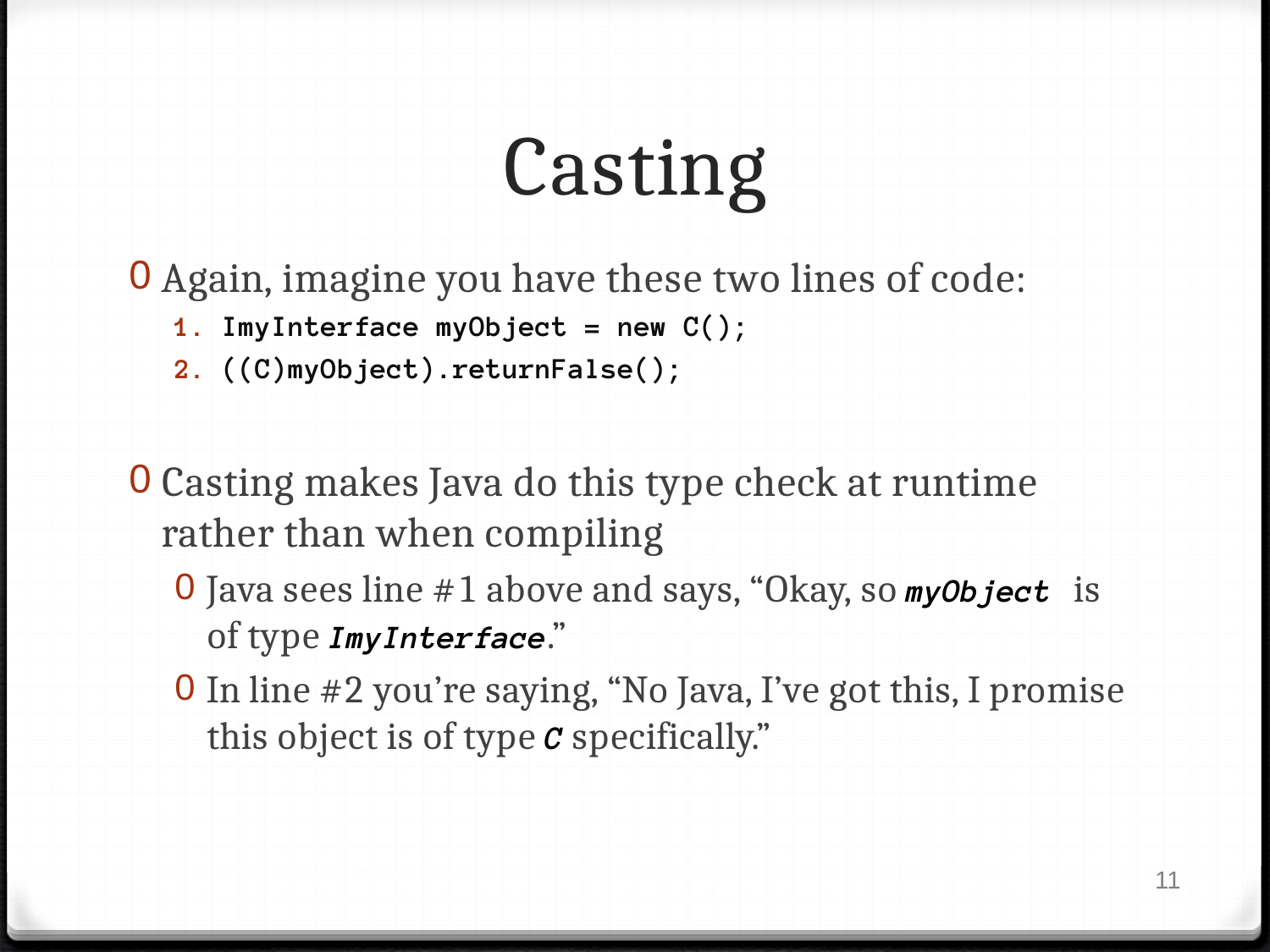

# Casting
Again, imagine you have these two lines of code:
ImyInterface myObject = new C();
((C)myObject).returnFalse();

Casting makes Java do this type check at runtime rather than when compiling
Java sees line #1 above and says, “Okay, so myObject is of type ImyInterface.”
In line #2 you’re saying, “No Java, I’ve got this, I promise this object is of type C specifically.”

11